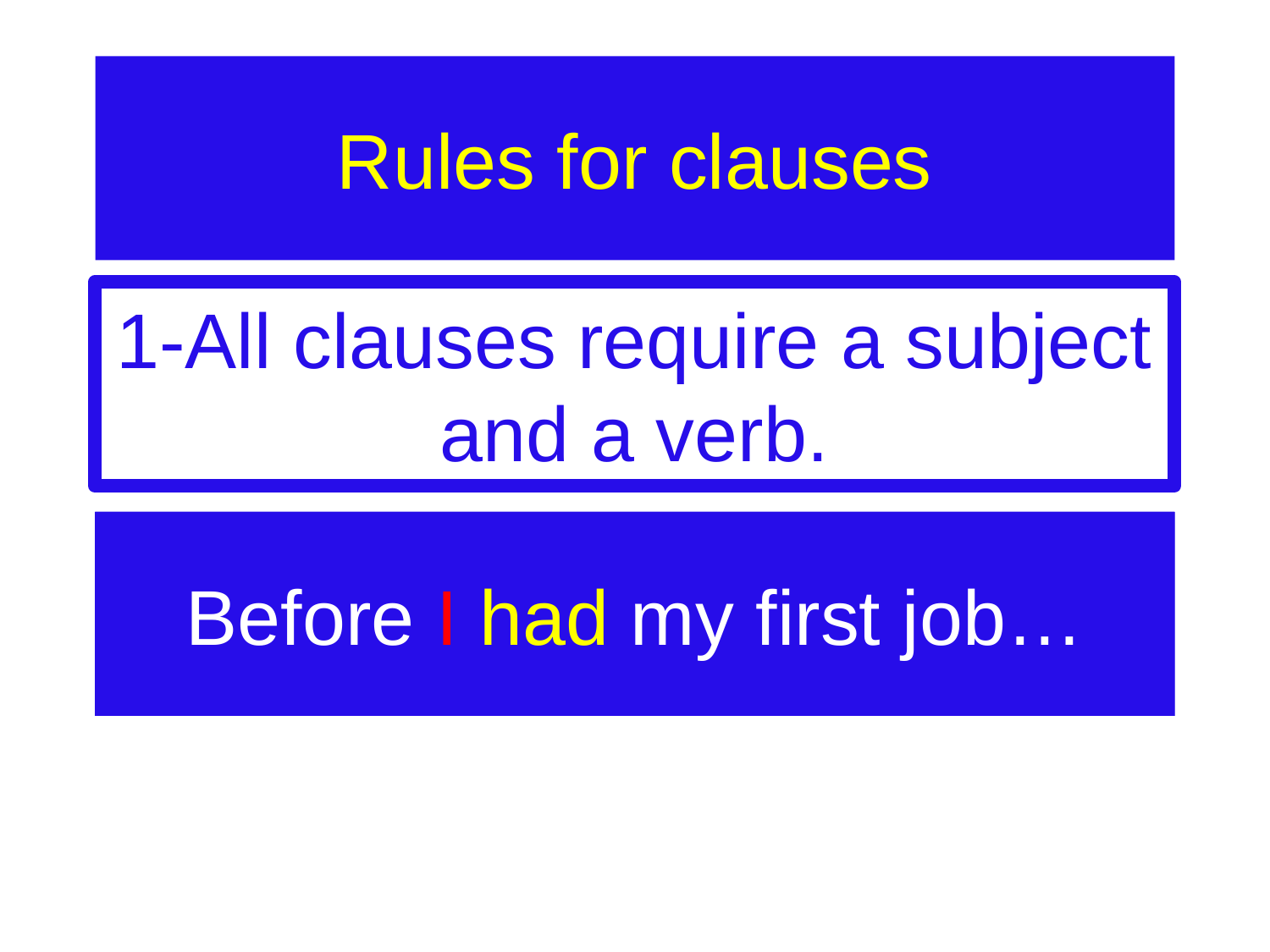

# Rules for clauses
1-All clauses require a subject and a verb.
Before I had my first job…
Before I had my first job…
Before I had my first job…